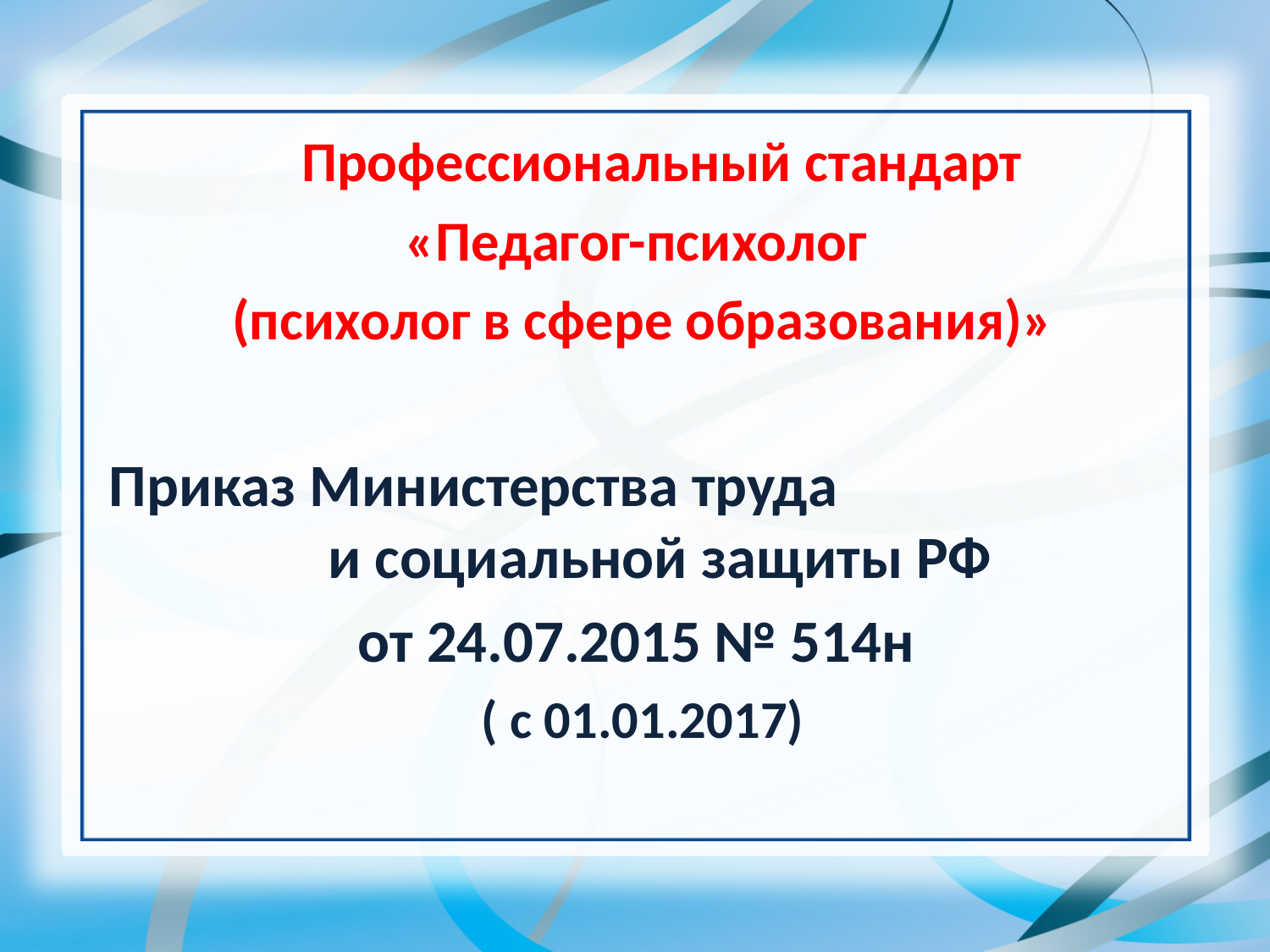

Профессиональный стандарт
«Педагог-психолог
(психолог в сфере образования)»

Приказ Министерства труда                          и социальной защиты РФ
от 24.07.2015 № 514н
( с 01.01.2017)